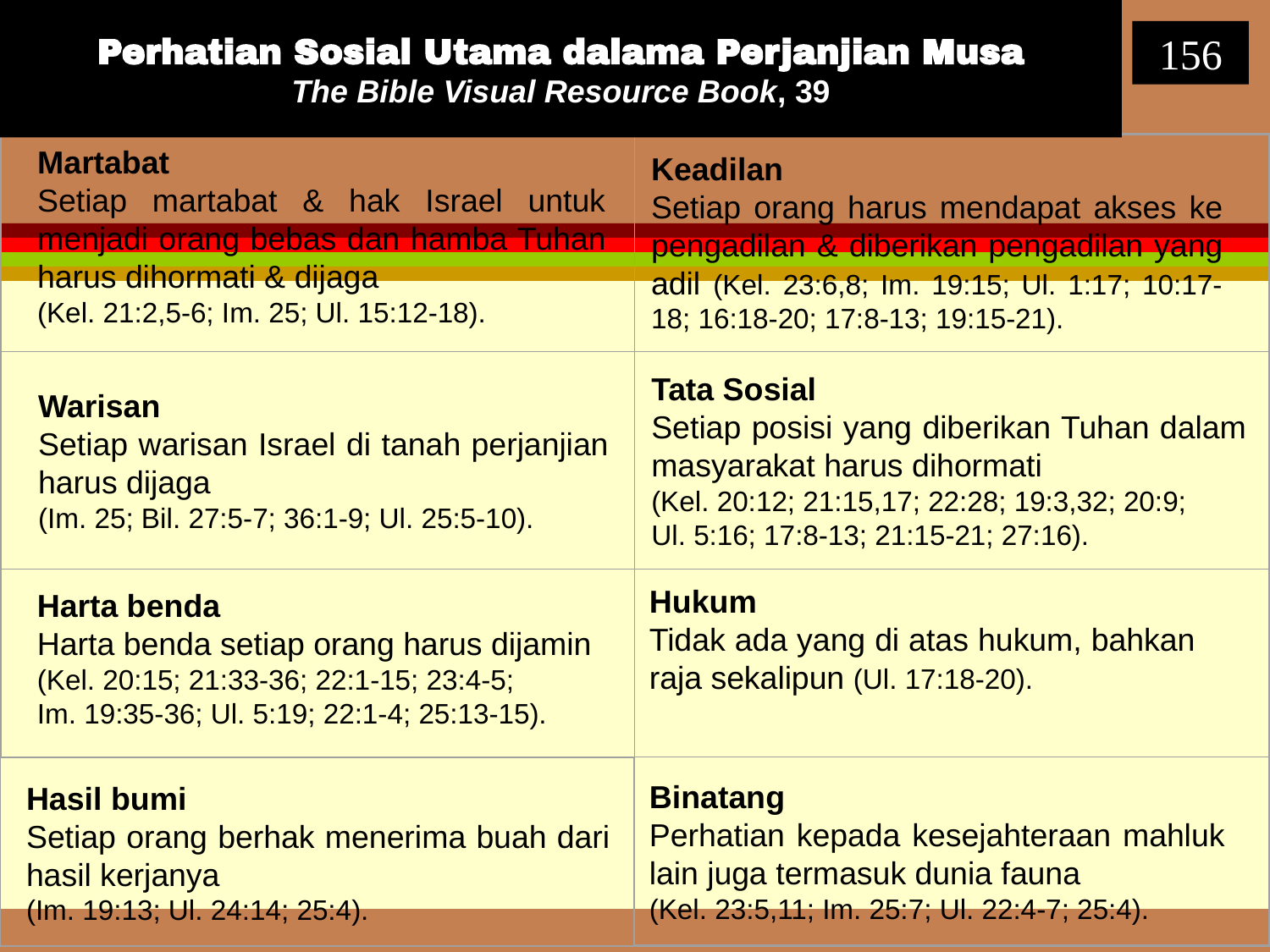

# Perhatian Sosial Utama dalama Perjanjian Musa The Bible Visual Resource Book, 39
156

Martabat
Setiap martabat & hak Israel untuk menjadi orang bebas dan hamba Tuhan harus dihormati & dijaga
(Kel. 21:2,5-6; Im. 25; Ul. 15:12-18).

Keadilan
Setiap orang harus mendapat akses ke pengadilan & diberikan pengadilan yang adil (Kel. 23:6,8; Im. 19:15; Ul. 1:17; 10:17-18; 16:18-20; 17:8-13; 19:15-21).

Warisan
Setiap warisan Israel di tanah perjanjian harus dijaga
(Im. 25; Bil. 27:5-7; 36:1-9; Ul. 25:5-10).

Tata Sosial
Setiap posisi yang diberikan Tuhan dalam masyarakat harus dihormati
(Kel. 20:12; 21:15,17; 22:28; 19:3,32; 20:9;
Ul. 5:16; 17:8-13; 21:15-21; 27:16).
Hukum
Tidak ada yang di atas hukum, bahkan raja sekalipun (Ul. 17:18-20).

Harta benda
Harta benda setiap orang harus dijamin
(Kel. 20:15; 21:33-36; 22:1-15; 23:4-5;
Im. 19:35-36; Ul. 5:19; 22:1-4; 25:13-15).

Binatang
Perhatian kepada kesejahteraan mahluk lain juga termasuk dunia fauna
(Kel. 23:5,11; Im. 25:7; Ul. 22:4-7; 25:4).

Hasil bumi
Setiap orang berhak menerima buah dari hasil kerjanya
(Im. 19:13; Ul. 24:14; 25:4).